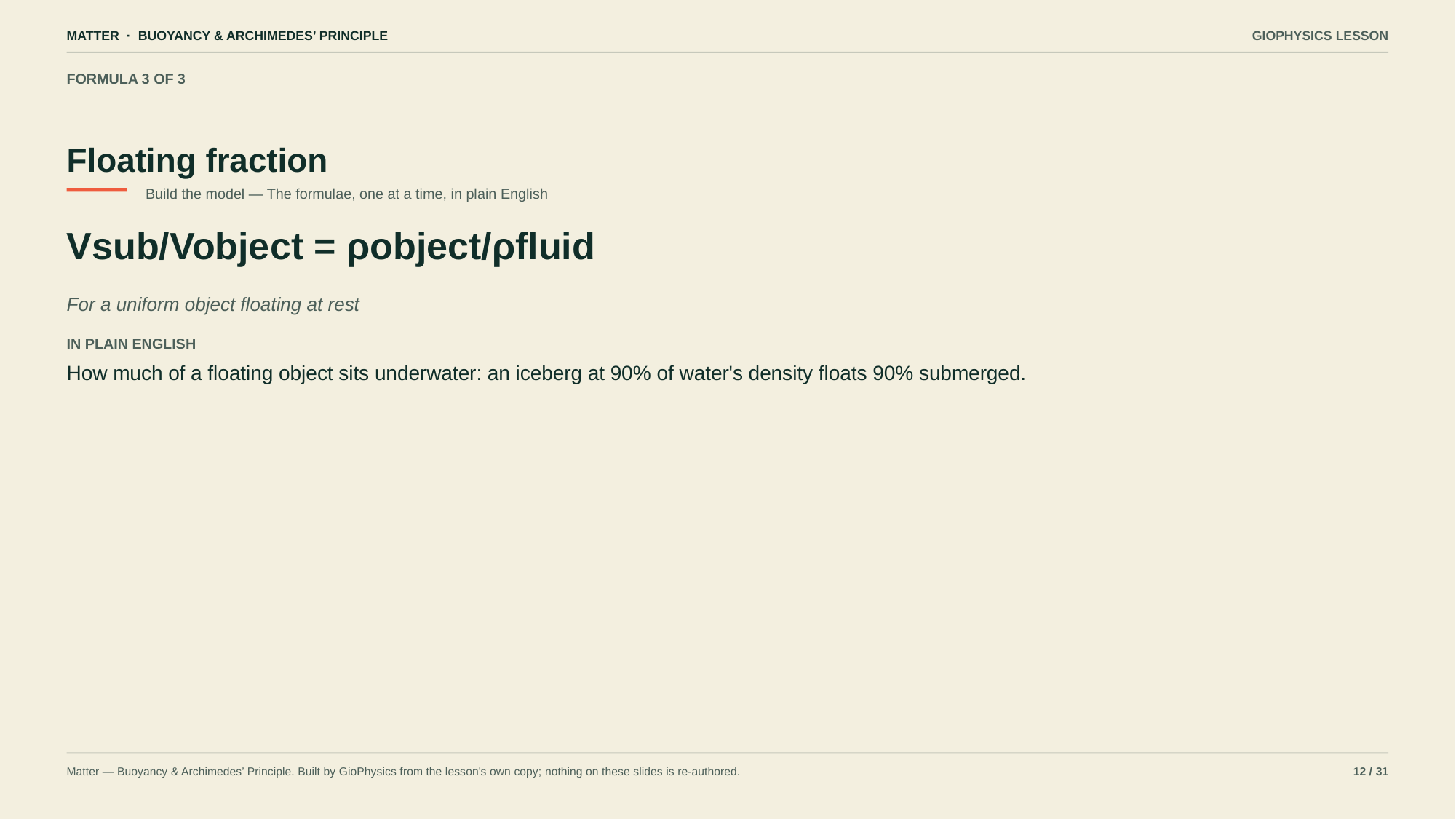

MATTER  ·  BUOYANCY & ARCHIMEDES’ PRINCIPLE
GIOPHYSICS LESSON

FORMULA 3 OF 3
Floating fraction
Build the model — The formulae, one at a time, in plain English

Vsub/Vobject = ρobject/ρfluid
For a uniform object floating at rest
IN PLAIN ENGLISH
How much of a floating object sits underwater: an iceberg at 90% of water's density floats 90% submerged.

Matter — Buoyancy & Archimedes’ Principle. Built by GioPhysics from the lesson's own copy; nothing on these slides is re-authored.
12 / 31